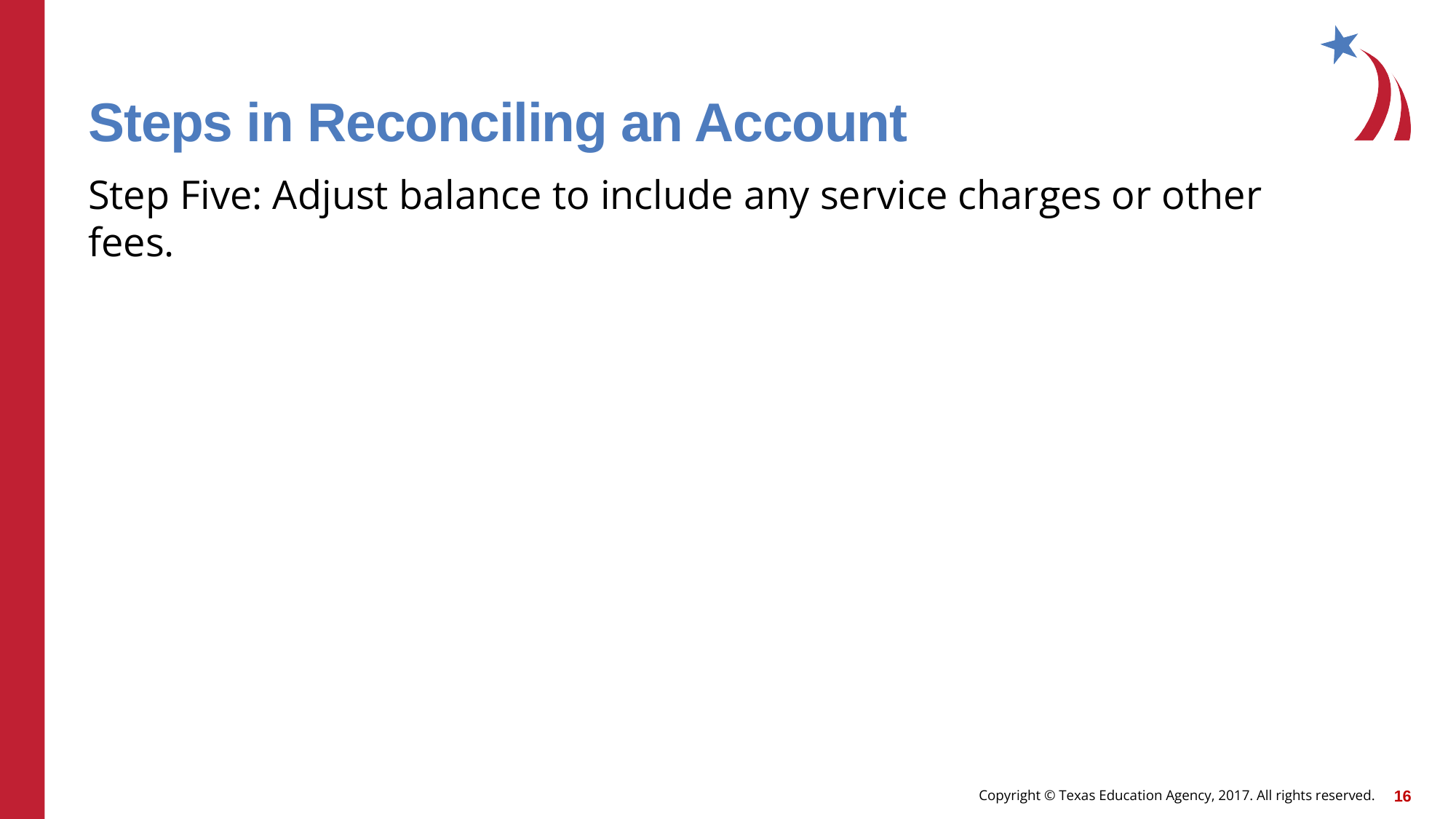

# Steps in Reconciling an Account
Step Five: Adjust balance to include any service charges or other fees.